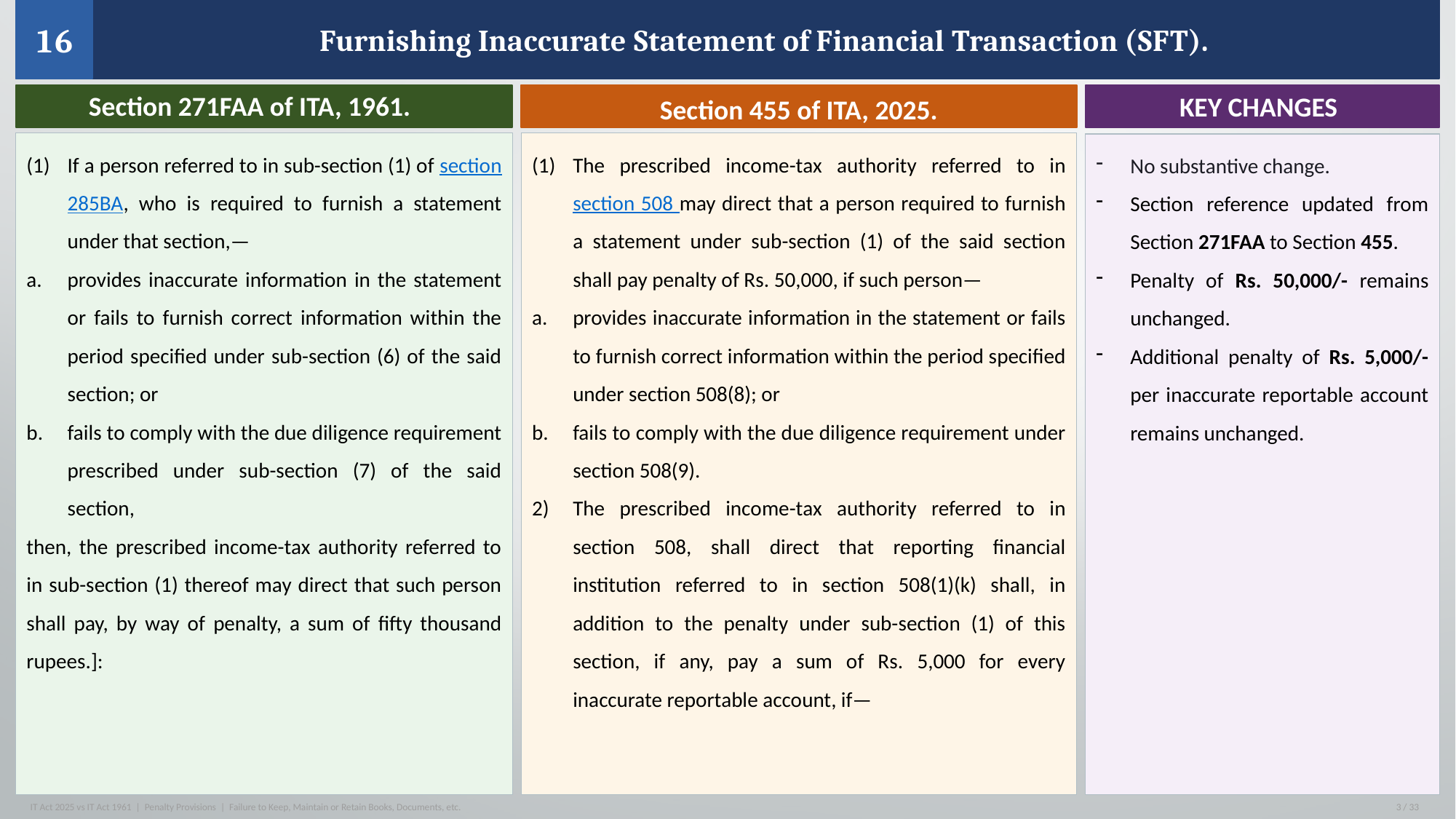

16
Furnishing Inaccurate Statement of Financial Transaction (SFT).

WHAT IS THE PENALTY FOR?
KEY CHANGES
Section 455 of ITA, 2025.

Section 271FAA of ITA, 1961.

The prescribed income-tax authority referred to in section 508 may direct that a person required to furnish a statement under sub-section (1) of the said section shall pay penalty of Rs. 50,000, if such person—
provides inaccurate information in the statement or fails to furnish correct information within the period specified under section 508(8); or
fails to comply with the due diligence requirement under section 508(9).
The prescribed income-tax authority referred to in section 508, shall direct that reporting financial institution referred to in section 508(1)(k) shall, in addition to the penalty under sub-section (1) of this section, if any, pay a sum of Rs. 5,000 for every inaccurate reportable account, if—

If a person referred to in sub-section (1) of section 285BA, who is required to furnish a statement under that section,—
provides inaccurate information in the statement or fails to furnish correct information within the period specified under sub-section (6) of the said section; or
fails to comply with the due diligence requirement prescribed under sub-section (7) of the said section,
then, the prescribed income-tax authority referred to in sub-section (1) thereof may direct that such person shall pay, by way of penalty, a sum of fifty thousand rupees.]:

No substantive change.
Section reference updated from Section 271FAA to Section 455.
Penalty of Rs. 50,000/- remains unchanged.
Additional penalty of Rs. 5,000/- per inaccurate reportable account remains unchanged.

IT Act 2025 vs IT Act 1961  |  Penalty Provisions  |  Failure to Keep, Maintain or Retain Books, Documents, etc.
3 / 33